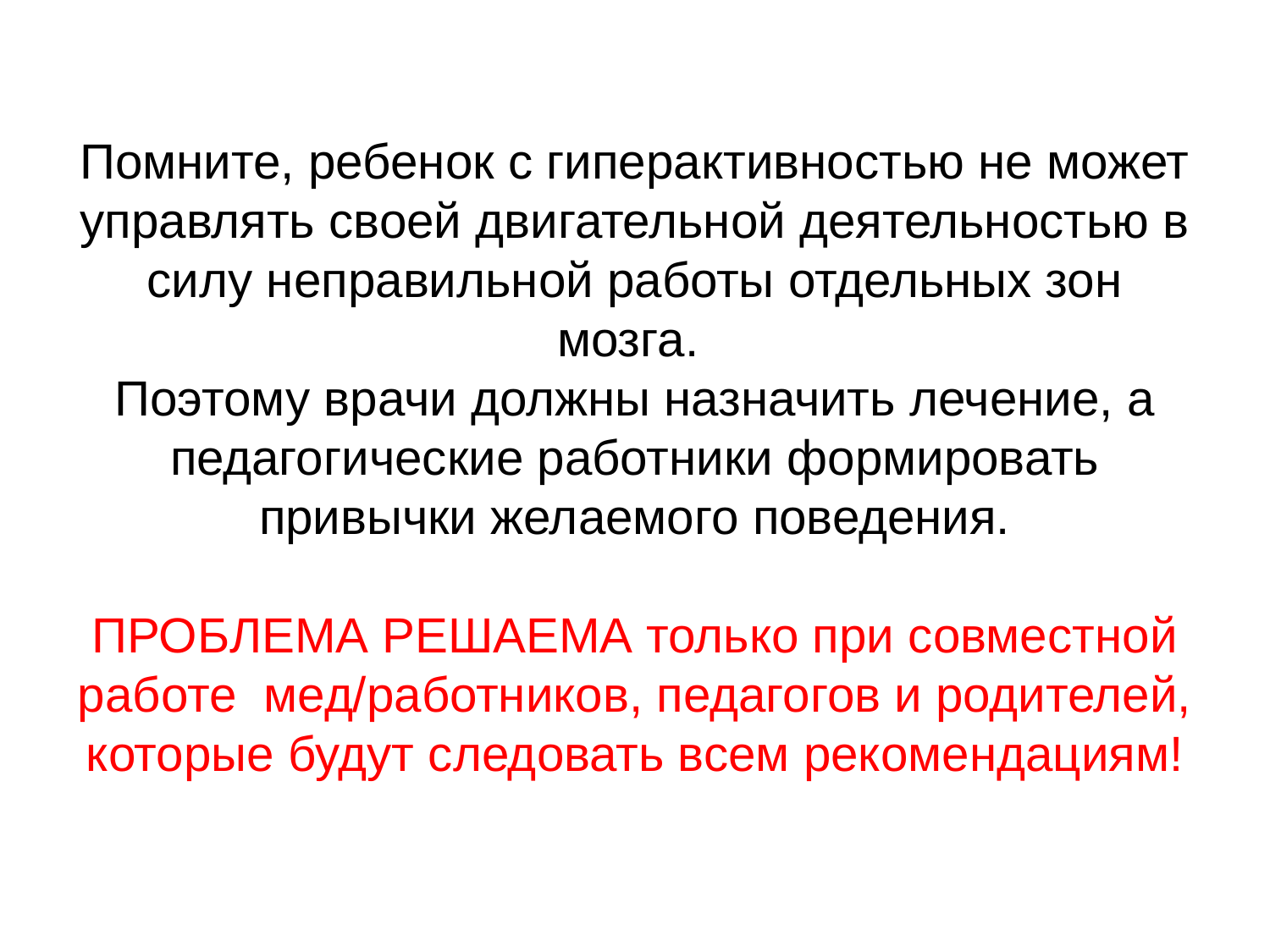

# Помните, ребенок с гиперактивностью не может управлять своей двигательной деятельностью в силу неправильной работы отдельных зон мозга. Поэтому врачи должны назначить лечение, а педагогические работники формировать привычки желаемого поведения. ПРОБЛЕМА РЕШАЕМА только при совместной работе  мед/работников, педагогов и родителей, которые будут следовать всем рекомендациям!